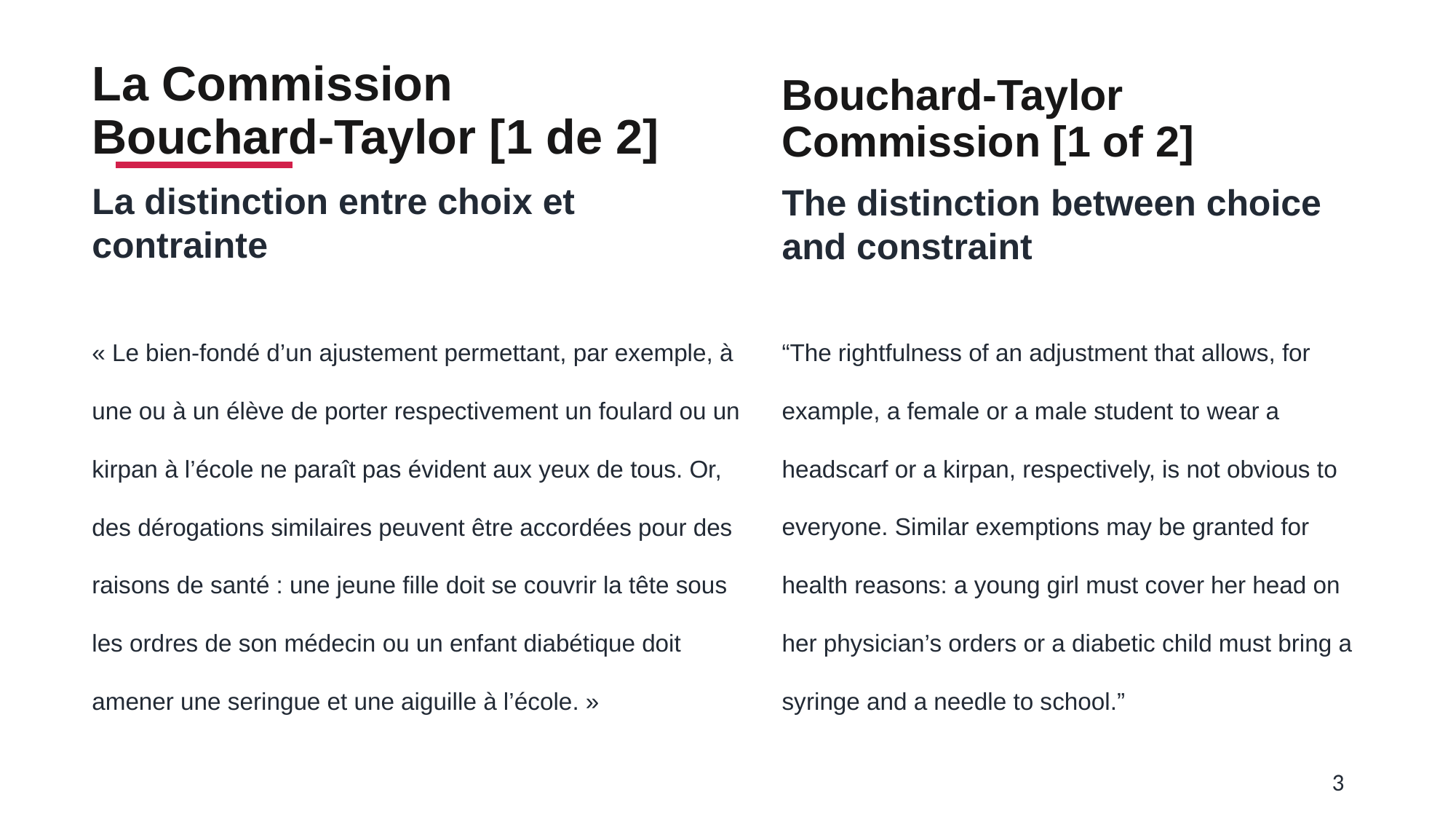

# La Commission Bouchard-Taylor [1 de 2]
Bouchard-Taylor Commission [1 of 2]
The distinction between choice and constraint
La distinction entre choix et contrainte
« Le bien-fondé d’un ajustement permettant, par exemple, à une ou à un élève de porter respectivement un foulard ou un kirpan à l’école ne paraît pas évident aux yeux de tous. Or, des dérogations similaires peuvent être accordées pour des raisons de santé : une jeune fille doit se couvrir la tête sous les ordres de son médecin ou un enfant diabétique doit amener une seringue et une aiguille à l’école. »
“The rightfulness of an adjustment that allows, for example, a female or a male student to wear a headscarf or a kirpan, respectively, is not obvious to everyone. Similar exemptions may be granted for health reasons: a young girl must cover her head on her physician’s orders or a diabetic child must bring a syringe and a needle to school.”
3